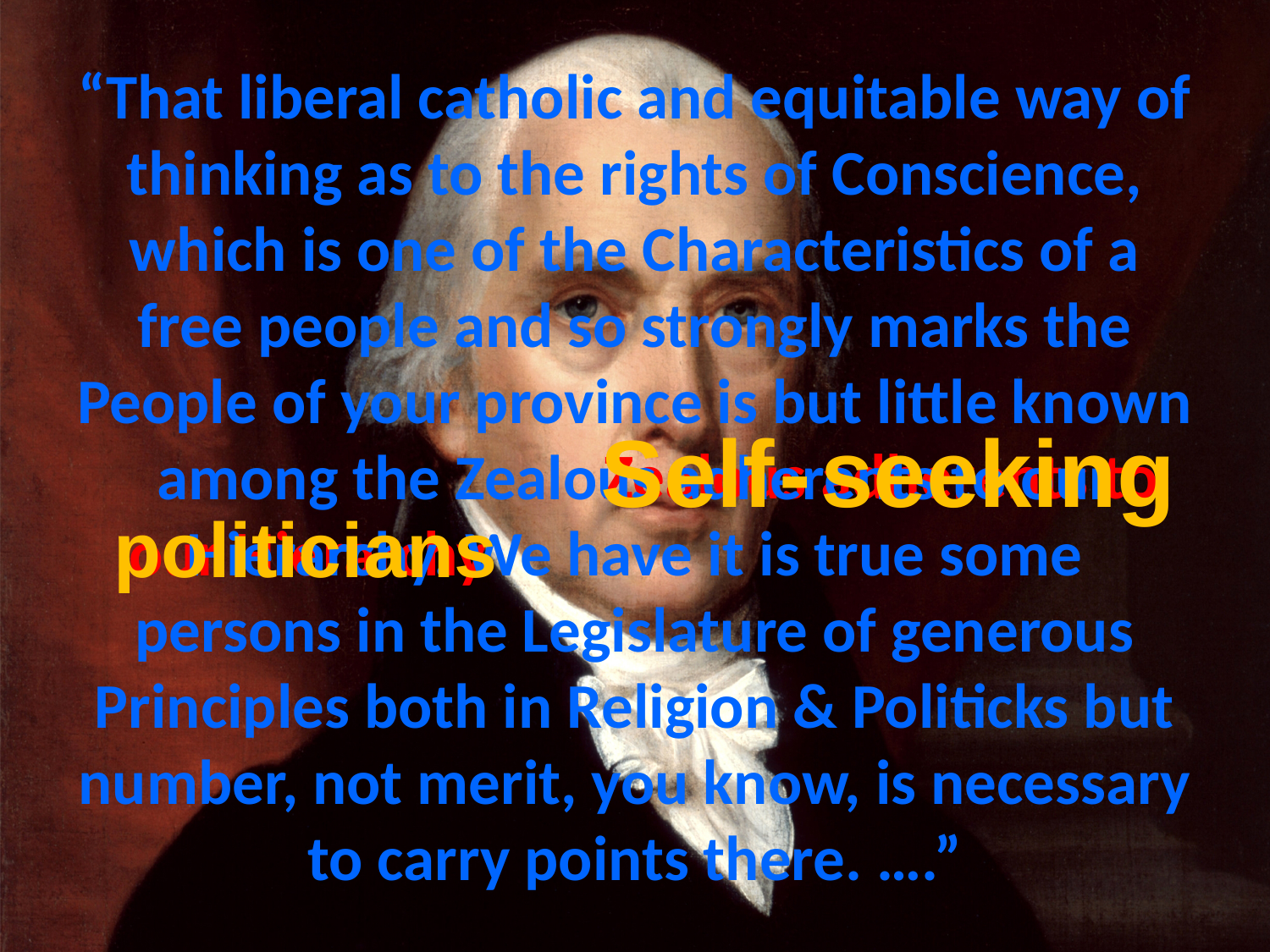

# “That liberal catholic and equitable way of thinking as to the rights of Conscience, which is one of the Characteristics of a free people and so strongly marks the People of your province is but little known among the Zealous adherents to our Hierarchy. We have it is true some persons in the Legislature of generous Principles both in Religion & Politicks but number, not merit, you know, is necessary to carry points there. ….”
Self - seeking
Zealous adherents to
politicians
our Hierarchy